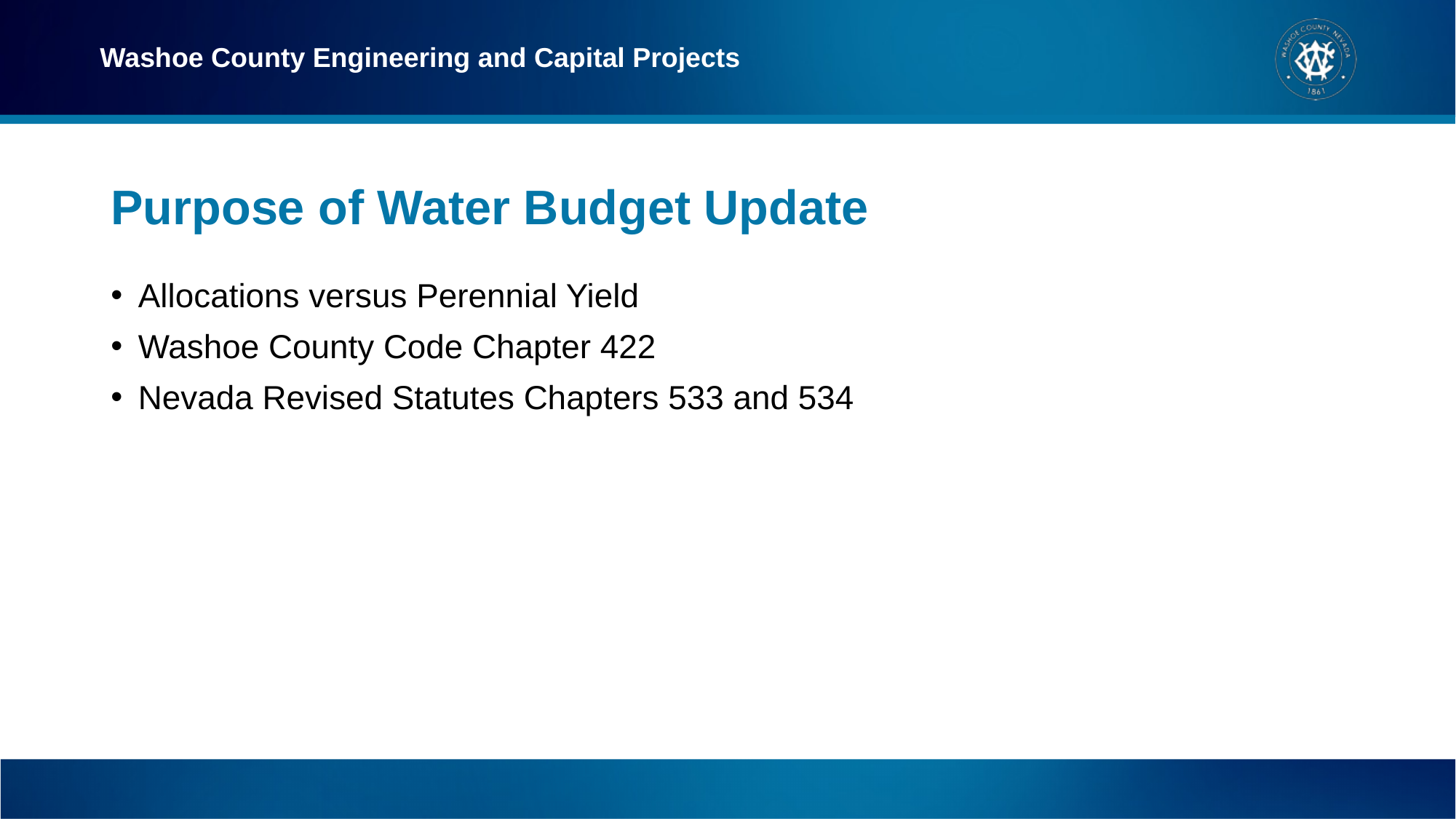

Washoe County Engineering and Capital Projects
# Purpose of Water Budget Update
Allocations versus Perennial Yield
Washoe County Code Chapter 422
Nevada Revised Statutes Chapters 533 and 534